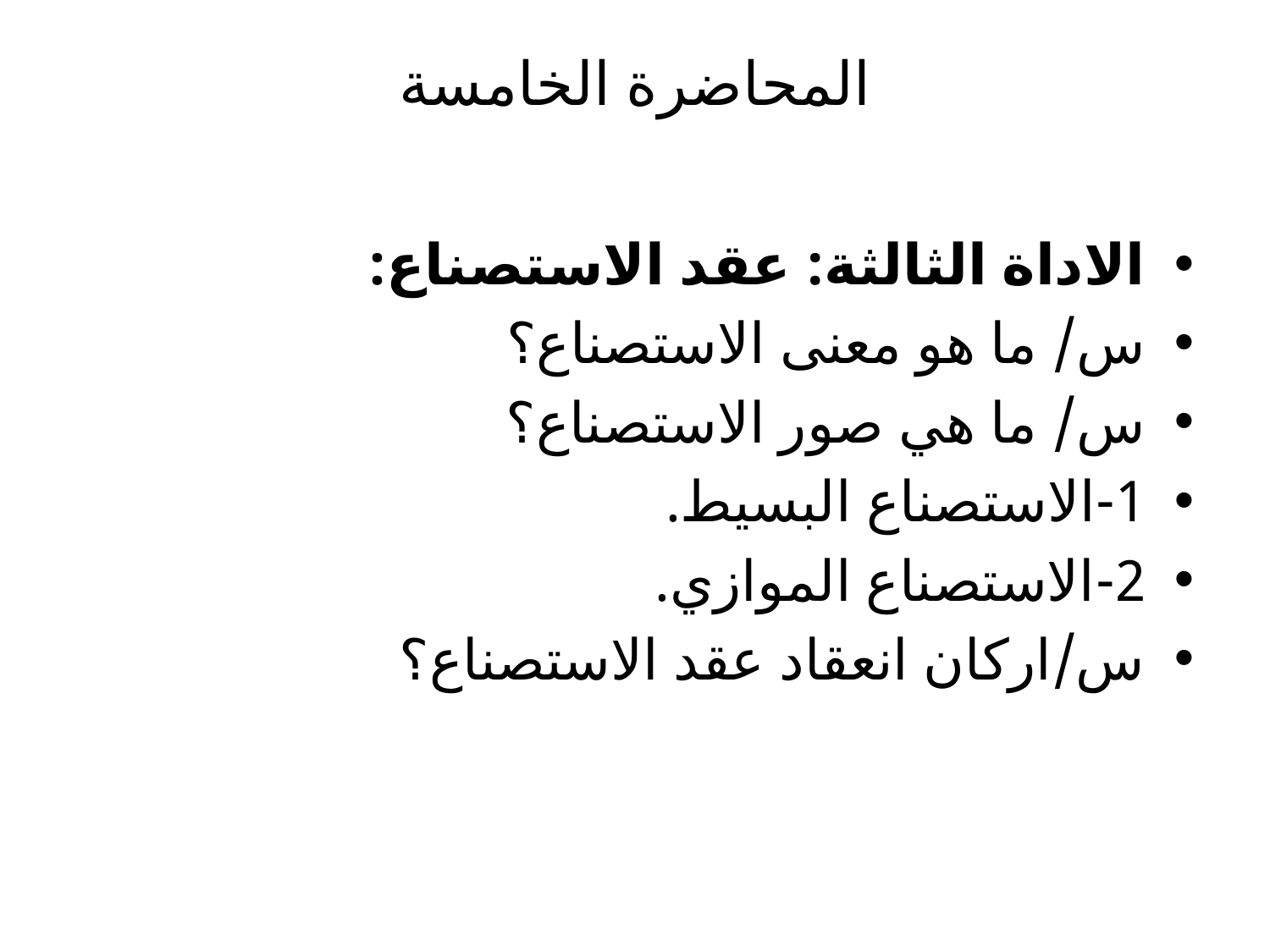

# المحاضرة الخامسة
الاداة الثالثة: عقد الاستصناع:
س/ ما هو معنى الاستصناع؟
س/ ما هي صور الاستصناع؟
1-الاستصناع البسيط.
2-الاستصناع الموازي.
س/اركان انعقاد عقد الاستصناع؟